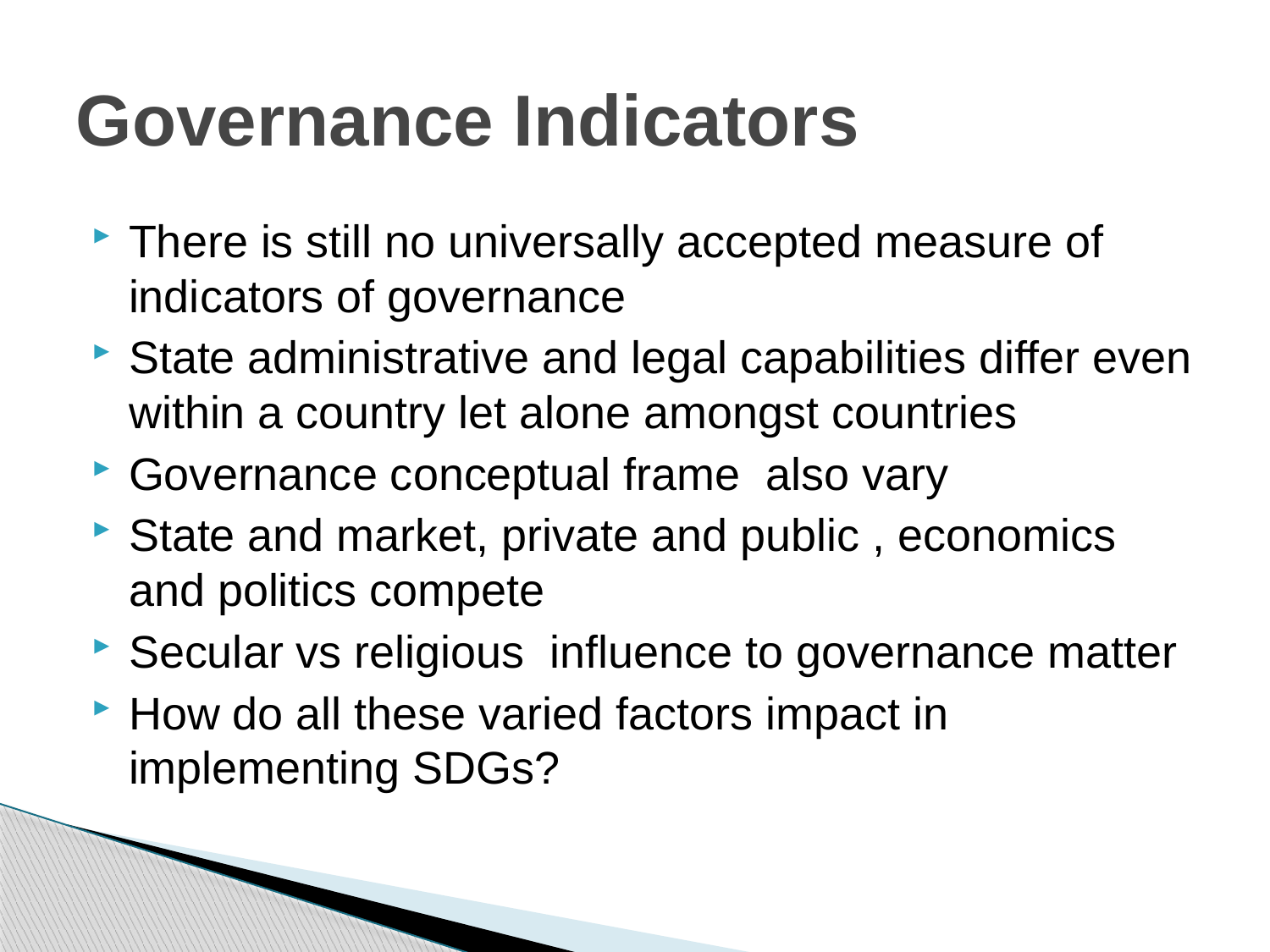

# Governance Indicators
There is still no universally accepted measure of  indicators of governance
State administrative and legal capabilities differ even within a country let alone amongst countries
Governance conceptual frame  also vary
State and market, private and public , economics and politics compete
Secular vs religious  influence to governance matter
How do all these varied factors impact in implementing SDGs?